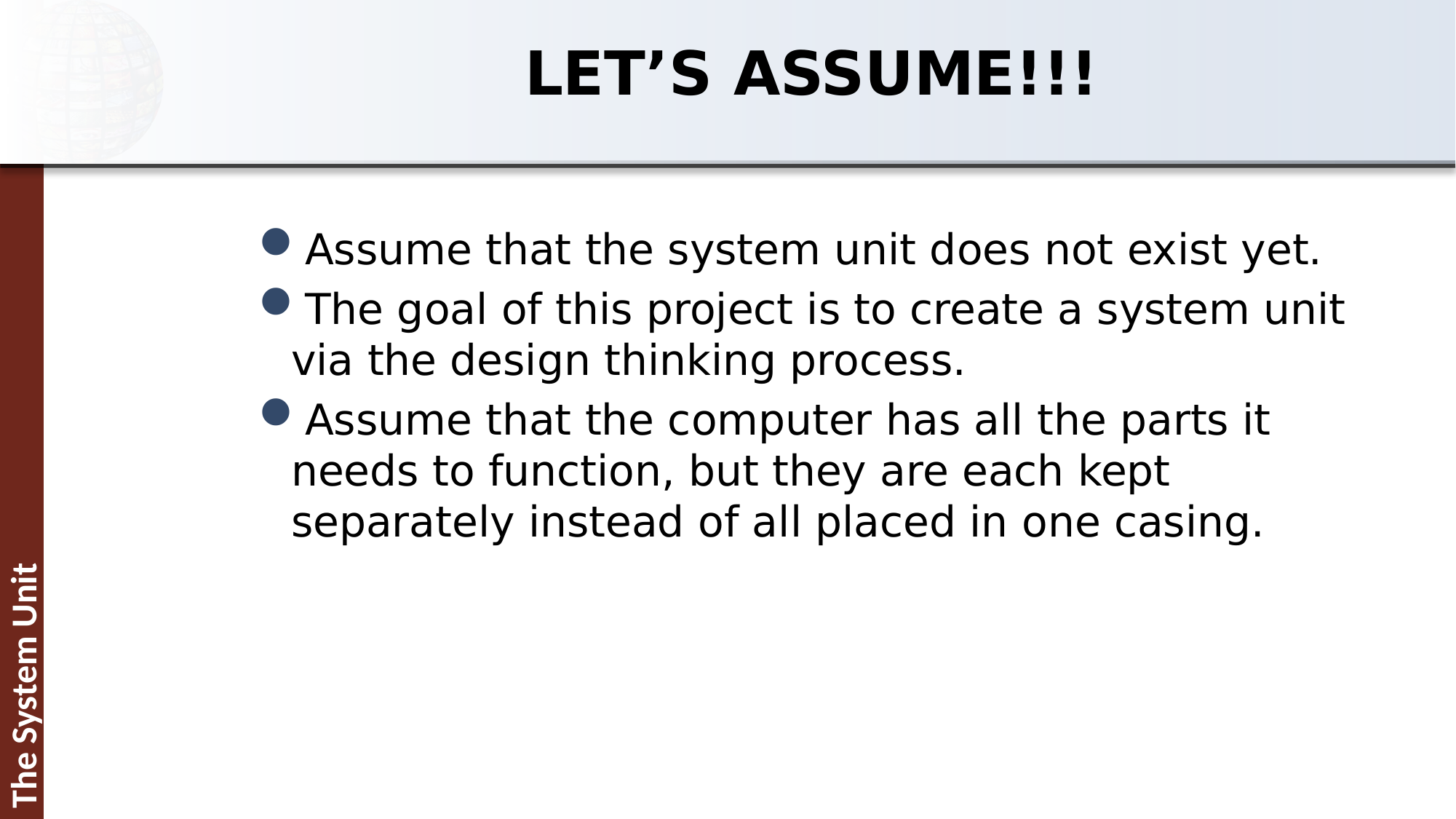

# LET’S ASSUME!!!
Assume that the system unit does not exist yet.
The goal of this project is to create a system unit via the design thinking process.
Assume that the computer has all the parts it needs to function, but they are each kept separately instead of all placed in one casing.